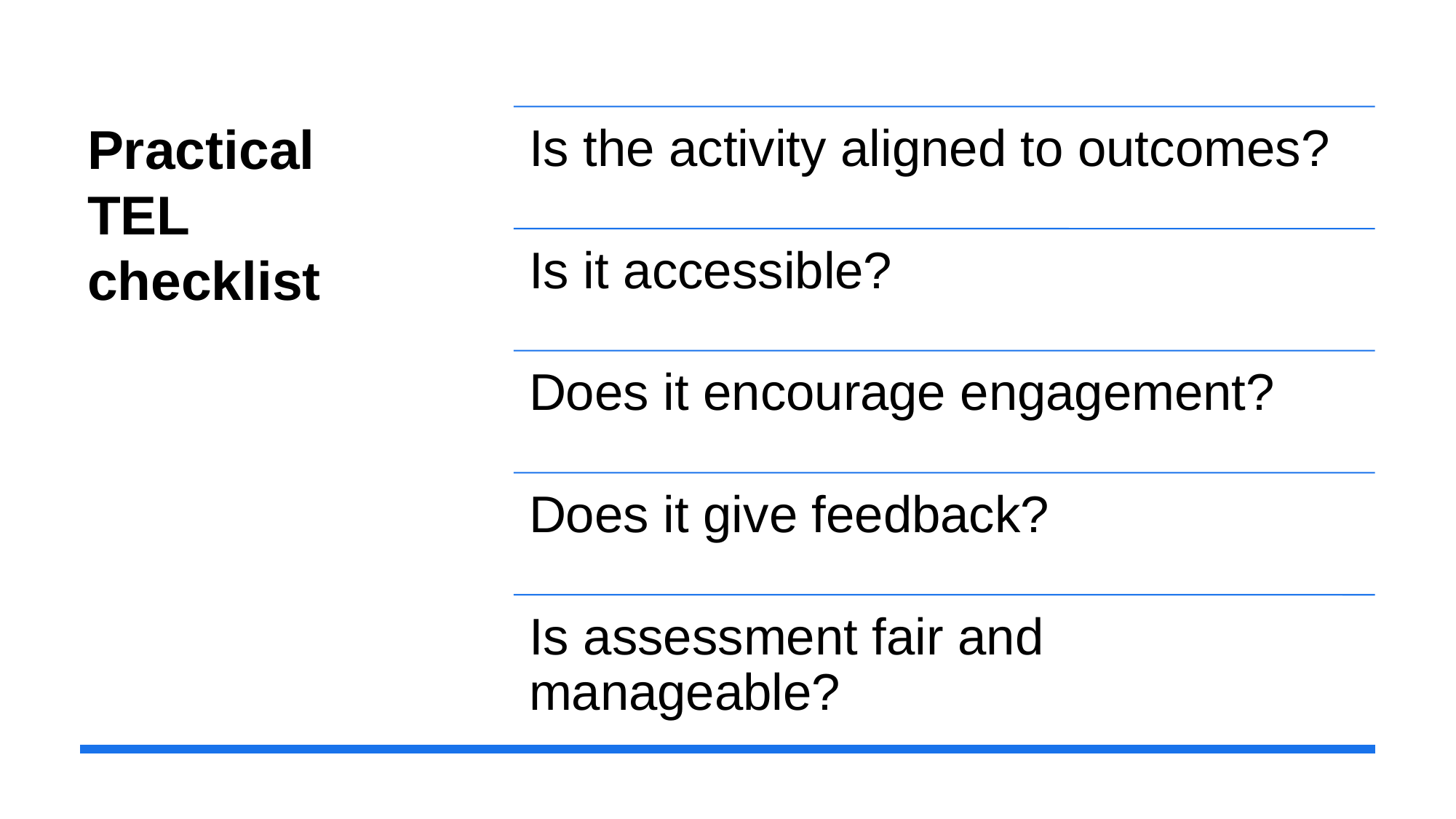

Is the activity aligned to outcomes?
Is it accessible?
Does it encourage engagement?
Does it give feedback?
Is assessment fair and manageable?
# Practical TEL checklist